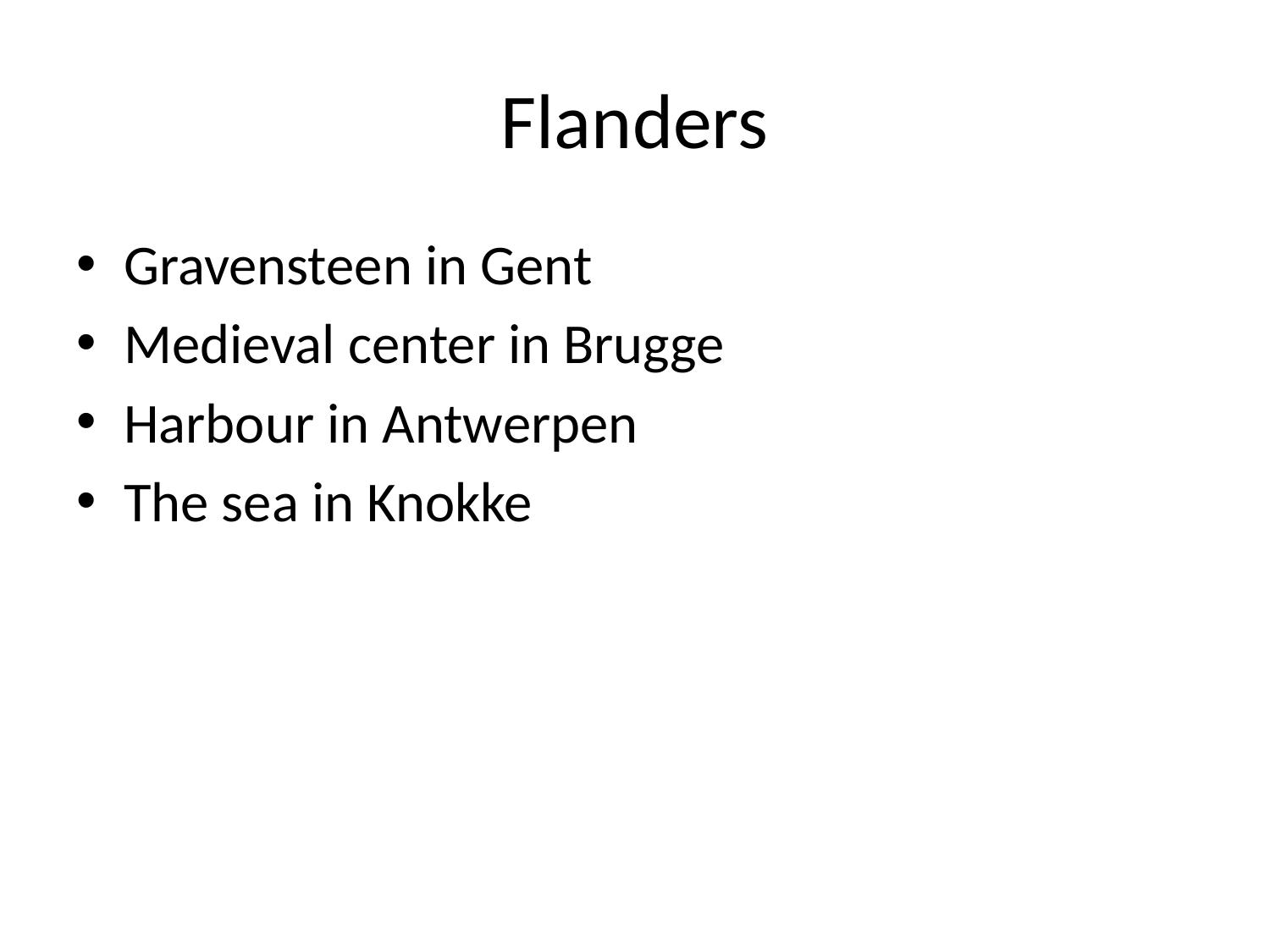

# Flanders
Gravensteen in Gent
Medieval center in Brugge
Harbour in Antwerpen
The sea in Knokke